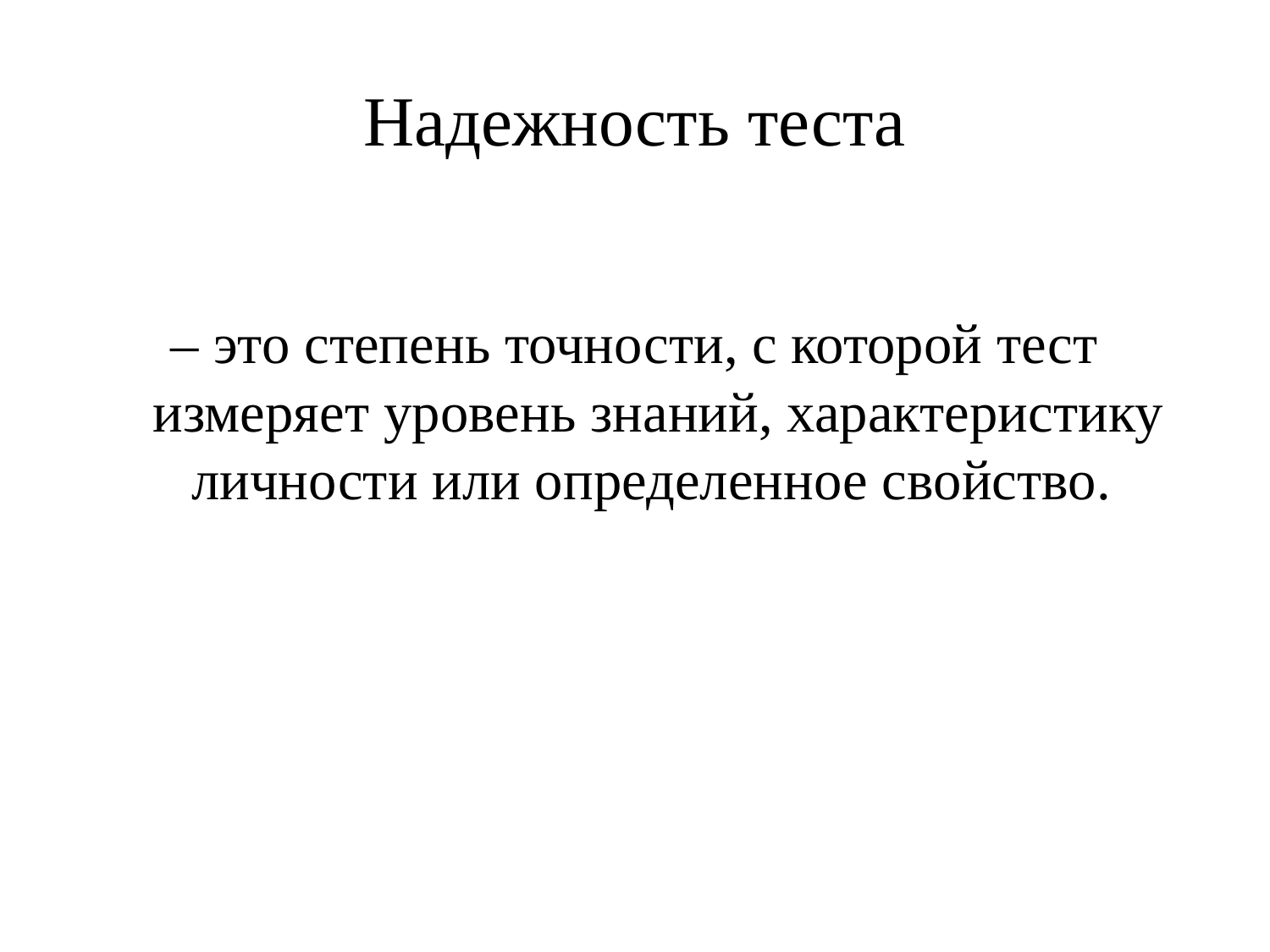

# Надежность теста

– это степень точности, с которой тест измеряет уровень знаний, характеристику личности или определенное свойство.